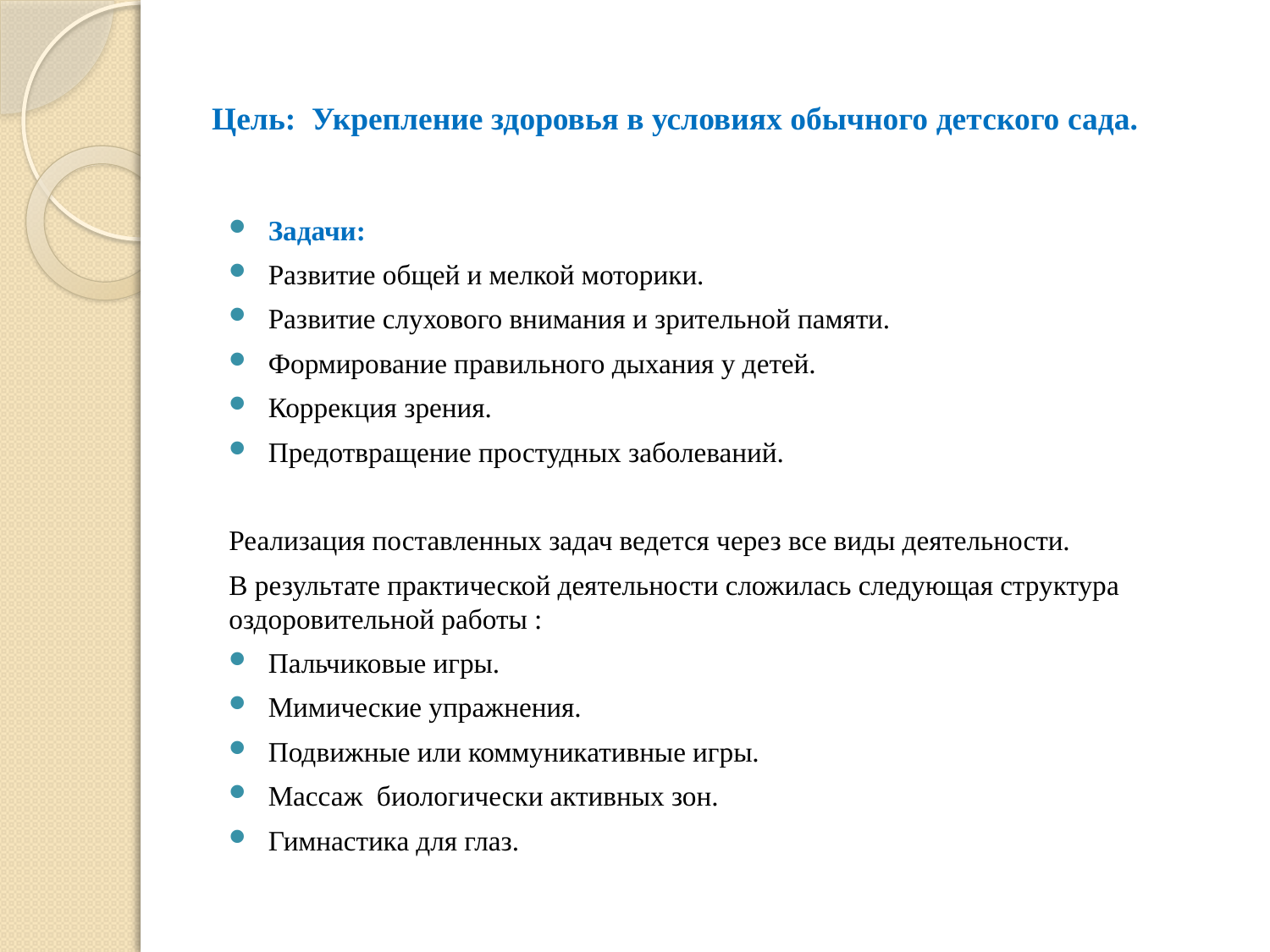

# Цель:  Укрепление здоровья в условиях обычного детского сада.
Задачи:
Развитие общей и мелкой моторики.
Развитие слухового внимания и зрительной памяти.
Формирование правильного дыхания у детей.
Коррекция зрения.
Предотвращение простудных заболеваний.

Реализация поставленных задач ведется через все виды деятельности.
В результате практической деятельности сложилась следующая структура оздоровительной работы :
Пальчиковые игры.
Мимические упражнения.
Подвижные или коммуникативные игры.
Массаж  биологически активных зон.
Гимнастика для глаз.